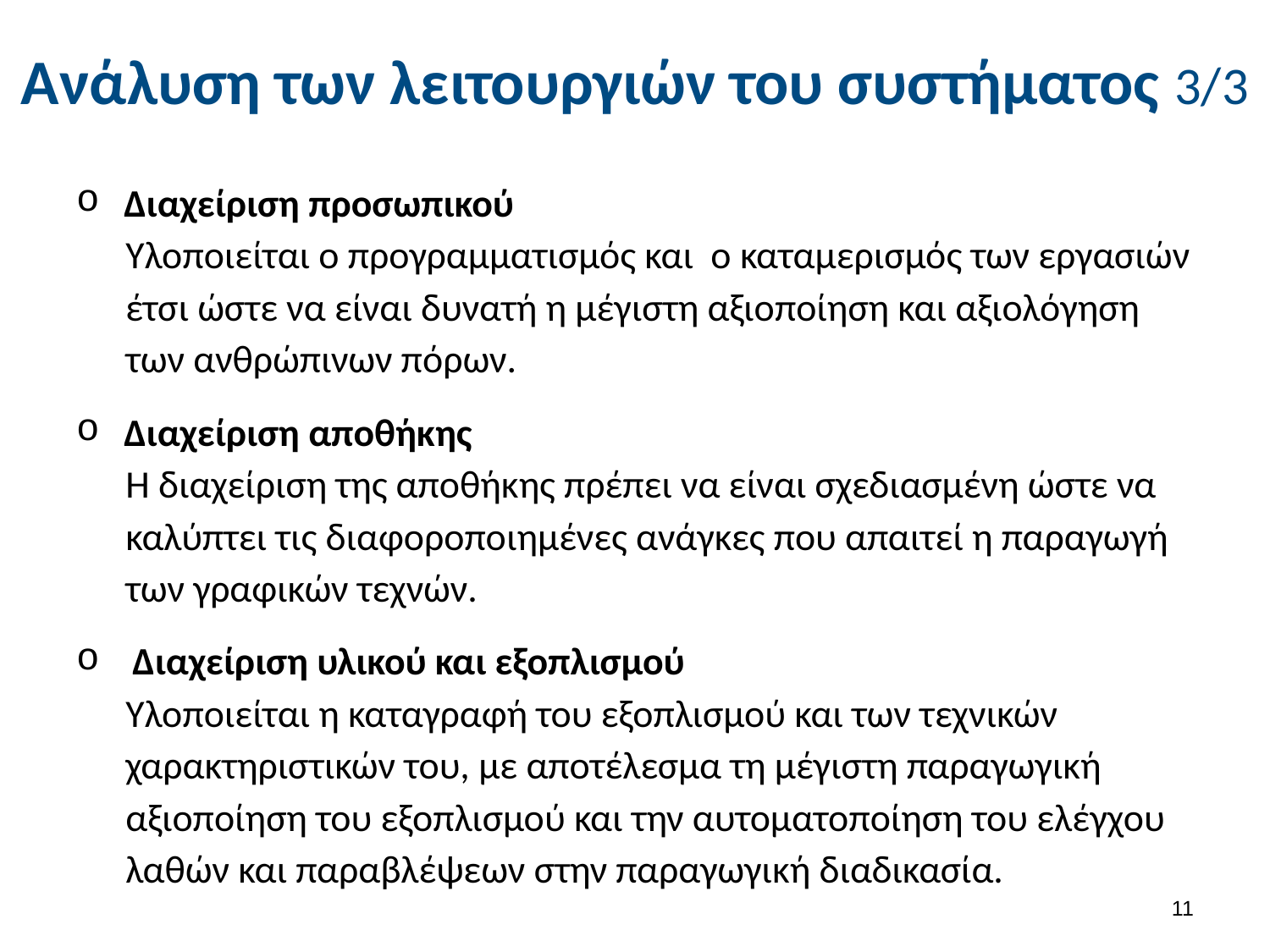

# Ανάλυση των λειτουργιών του συστήματος 3/3
Διαχείριση προσωπικού
Υλοποιείται ο προγραμματισμός και  ο καταμερισμός των εργασιών έτσι ώστε να είναι δυνατή η μέγιστη αξιοποίηση και αξιολόγηση των ανθρώπινων πόρων.
Διαχείριση αποθήκης
Η διαχείριση της αποθήκης πρέπει να είναι σχεδιασμένη ώστε να καλύπτει τις διαφοροποιημένες ανάγκες που απαιτεί η παραγωγή των γραφικών τεχνών.
 Διαχείριση υλικού και εξοπλισμού
Υλοποιείται η καταγραφή του εξοπλισμού και των τεχνικών χαρακτηριστικών του, με αποτέλεσμα τη μέγιστη παραγωγική αξιοποίηση του εξοπλισμού και την αυτοματοποίηση του ελέγχου λαθών και παραβλέψεων στην παραγωγική διαδικασία.

11